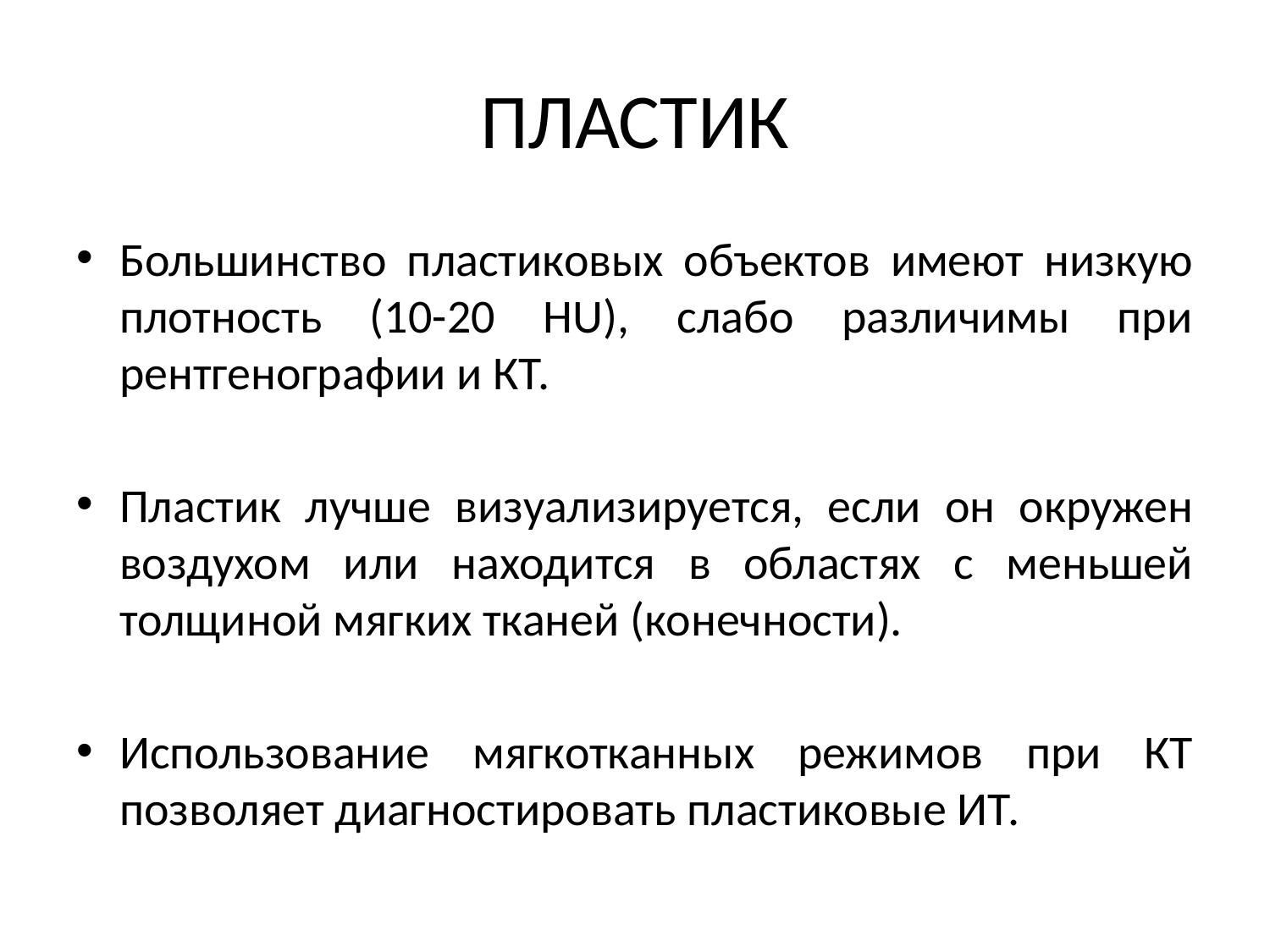

# ПЛАСТИК
Большинство пластиковых объектов имеют низкую плотность (10-20 HU), слабо различимы при рентгенографии и КТ.

Пластик лучше визуализируется, если он окружен воздухом или находится в областях с меньшей толщиной мягких тканей (конечности).

Использование мягкотканных режимов при КТ позволяет диагностировать пластиковые ИТ.